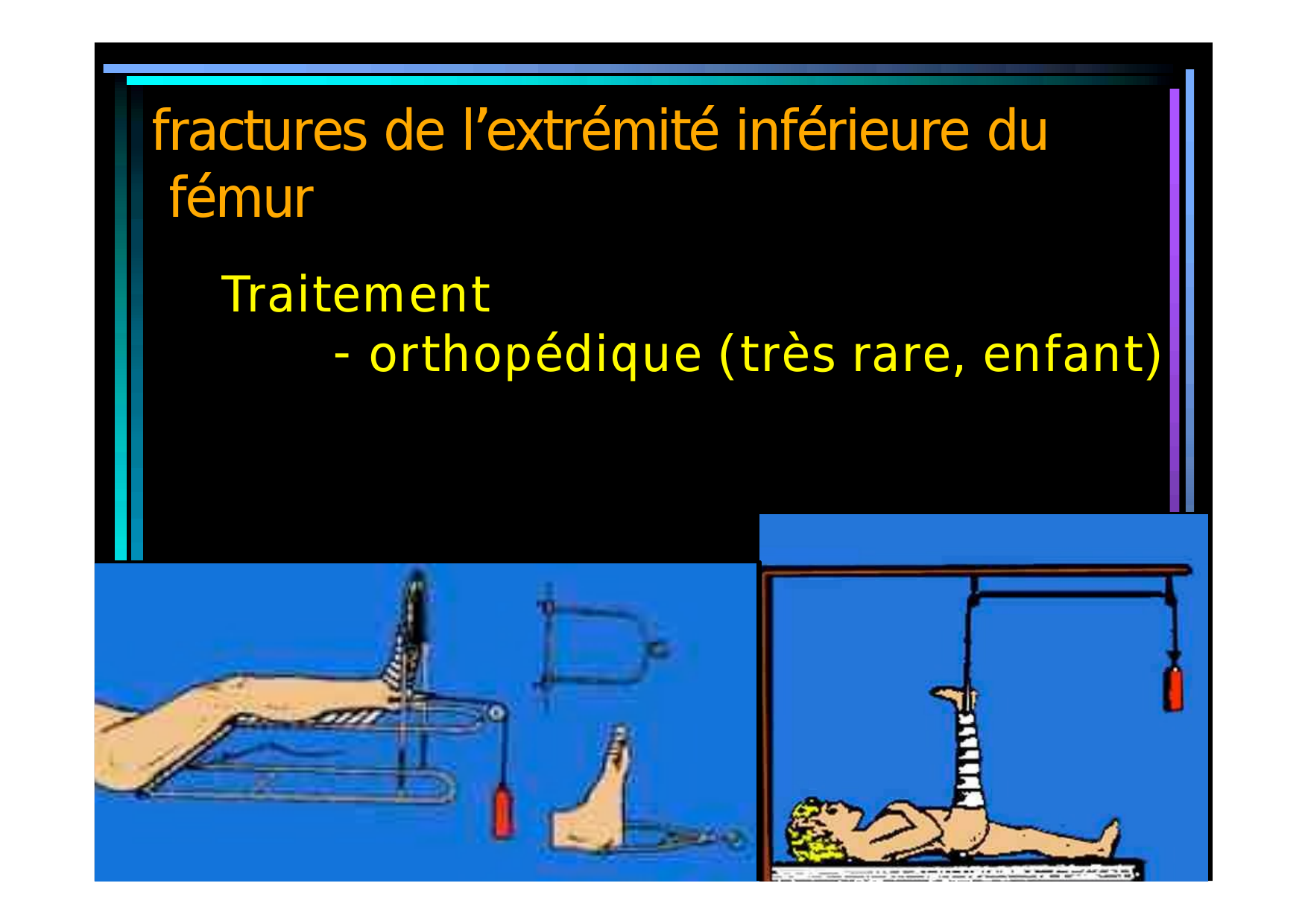

# fractures de l’extrémité inférieure du  fémur
Traitement
- orthopédique (très rare, enfant)